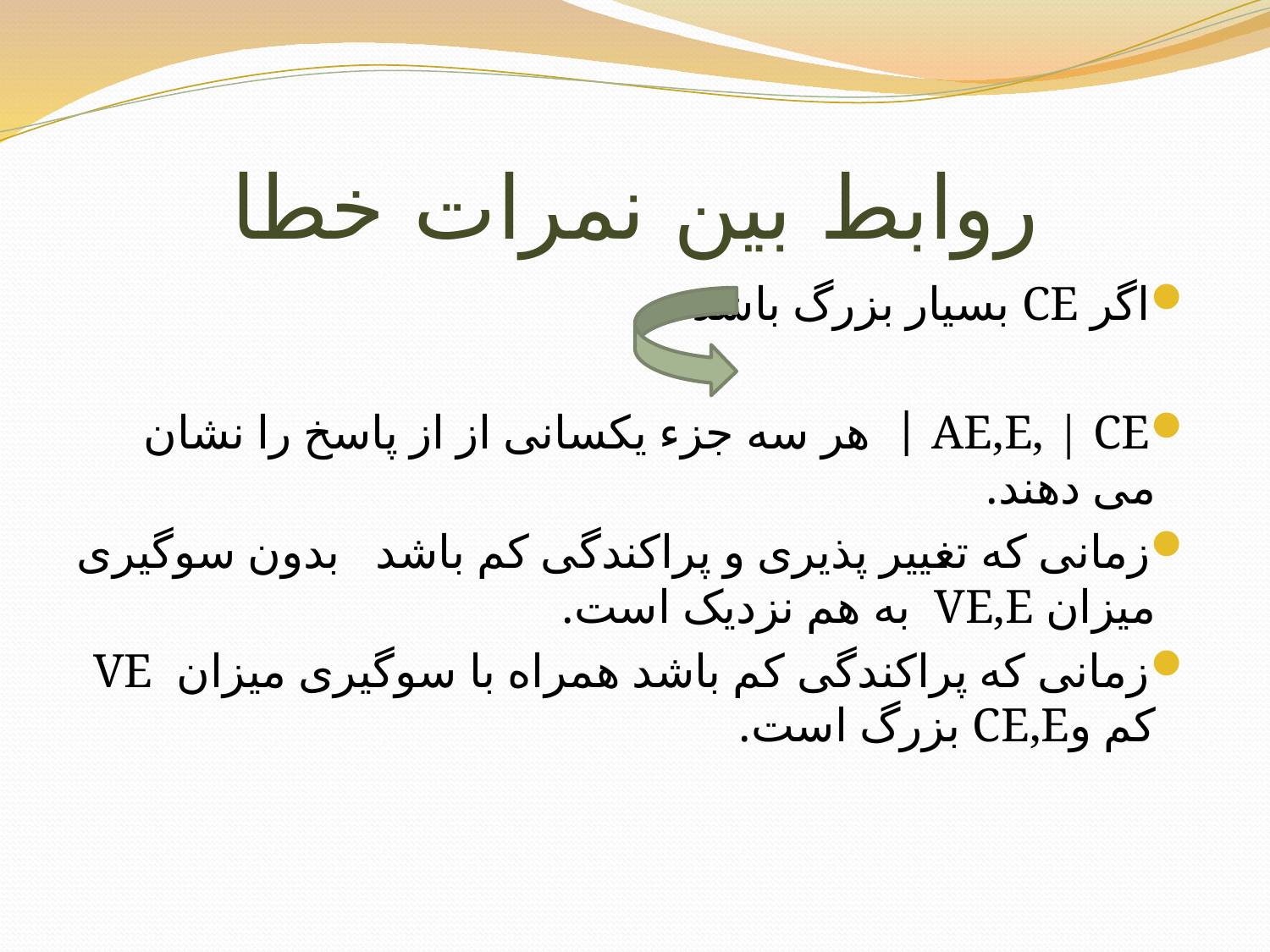

# روابط بین نمرات خطا
اگر CE بسیار بزرگ باشد

AE,E, | CE |  هر سه جزء یکسانی از از پاسخ را نشان می دهند.
زمانی که تغییر پذیری و پراکندگی کم باشد   بدون سوگیری میزان VE,E  به هم نزدیک است.
زمانی که پراکندگی کم باشد همراه با سوگیری میزان  VE کم وCE,E بزرگ است.